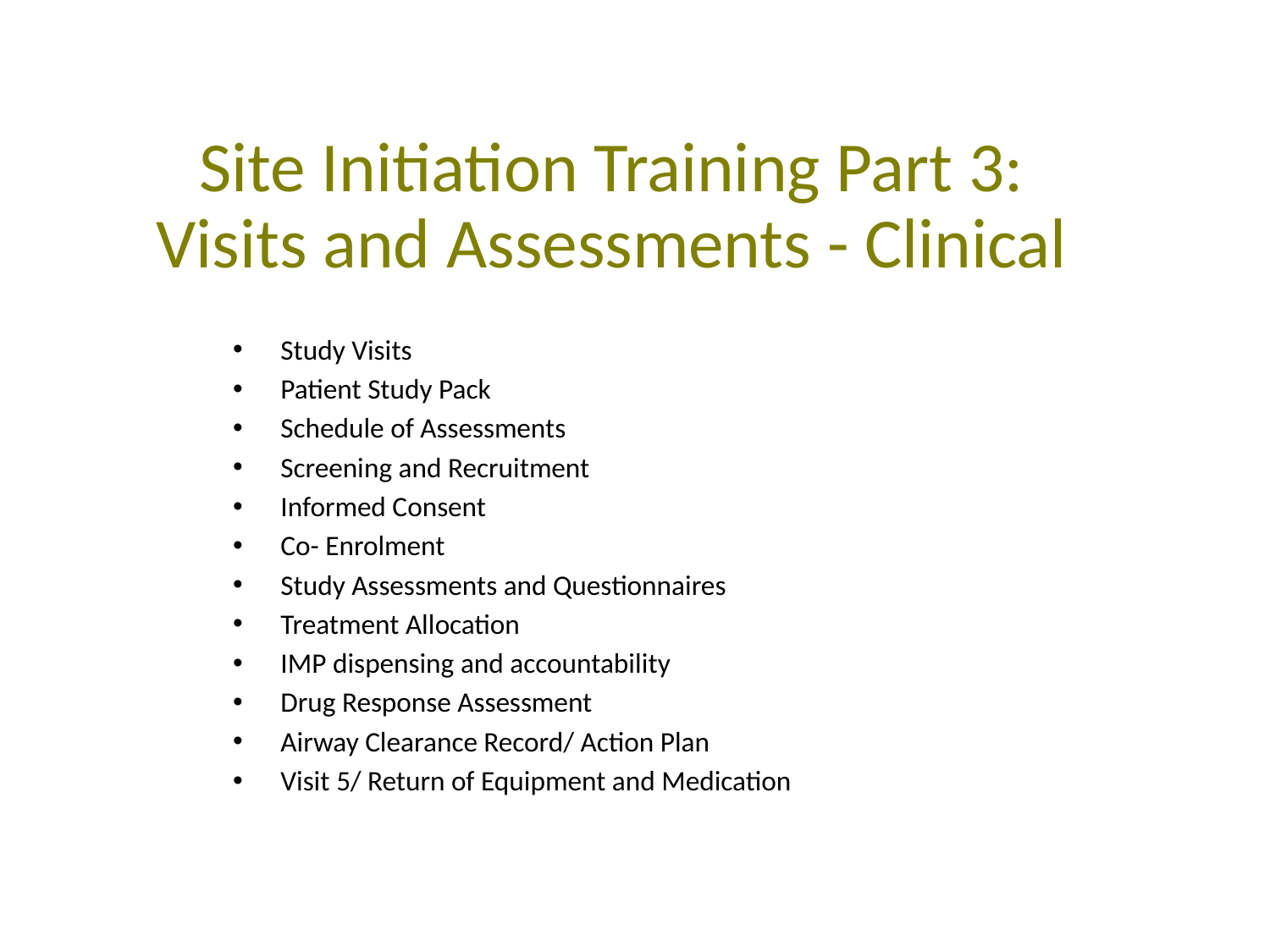

Site Initiation Training Part 3:
Visits and Assessments - Clinical
Study Visits
Patient Study Pack
Schedule of Assessments
Screening and Recruitment
Informed Consent
Co- Enrolment
Study Assessments and Questionnaires
Treatment Allocation
IMP dispensing and accountability
Drug Response Assessment
Airway Clearance Record/ Action Plan
Visit 5/ Return of Equipment and Medication